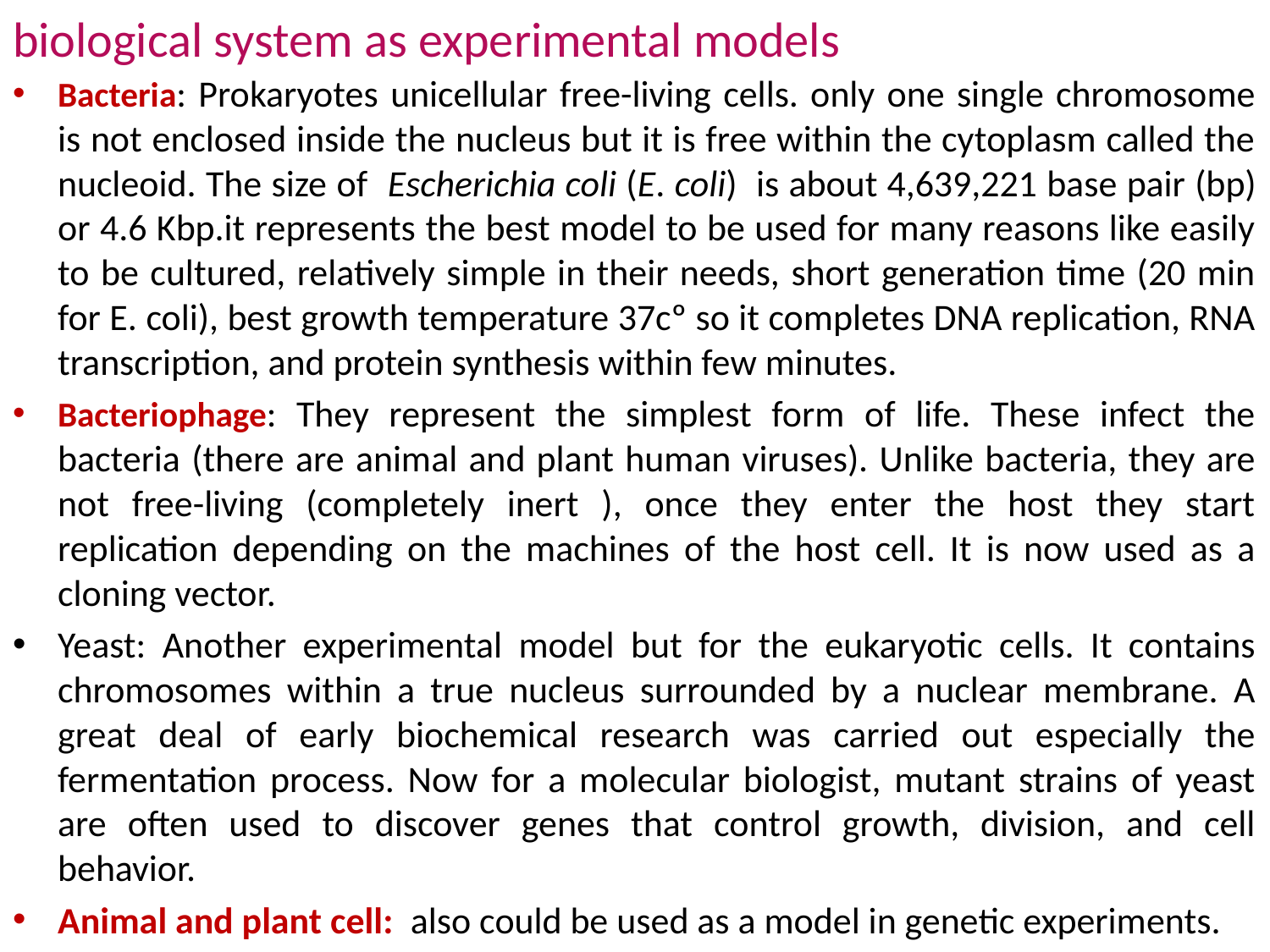

# biological system as experimental models
Bacteria: Prokaryotes unicellular free-living cells. only one single chromosome is not enclosed inside the nucleus but it is free within the cytoplasm called the nucleoid. The size of  Escherichia coli (E. coli)  is about 4,639,221 base pair (bp) or 4.6 Kbp.it represents the best model to be used for many reasons like easily to be cultured, relatively simple in their needs, short generation time (20 min for E. coli), best growth temperature 37cº so it completes DNA replication, RNA transcription, and protein synthesis within few minutes.
Bacteriophage: They represent the simplest form of life. These infect the bacteria (there are animal and plant human viruses). Unlike bacteria, they are not free-living (completely inert ), once they enter the host they start replication depending on the machines of the host cell. It is now used as a cloning vector.
Yeast: Another experimental model but for the eukaryotic cells. It contains chromosomes within a true nucleus surrounded by a nuclear membrane. A great deal of early biochemical research was carried out especially the fermentation process. Now for a molecular biologist, mutant strains of yeast are often used to discover genes that control growth, division, and cell behavior.
Animal and plant cell:  also could be used as a model in genetic experiments.